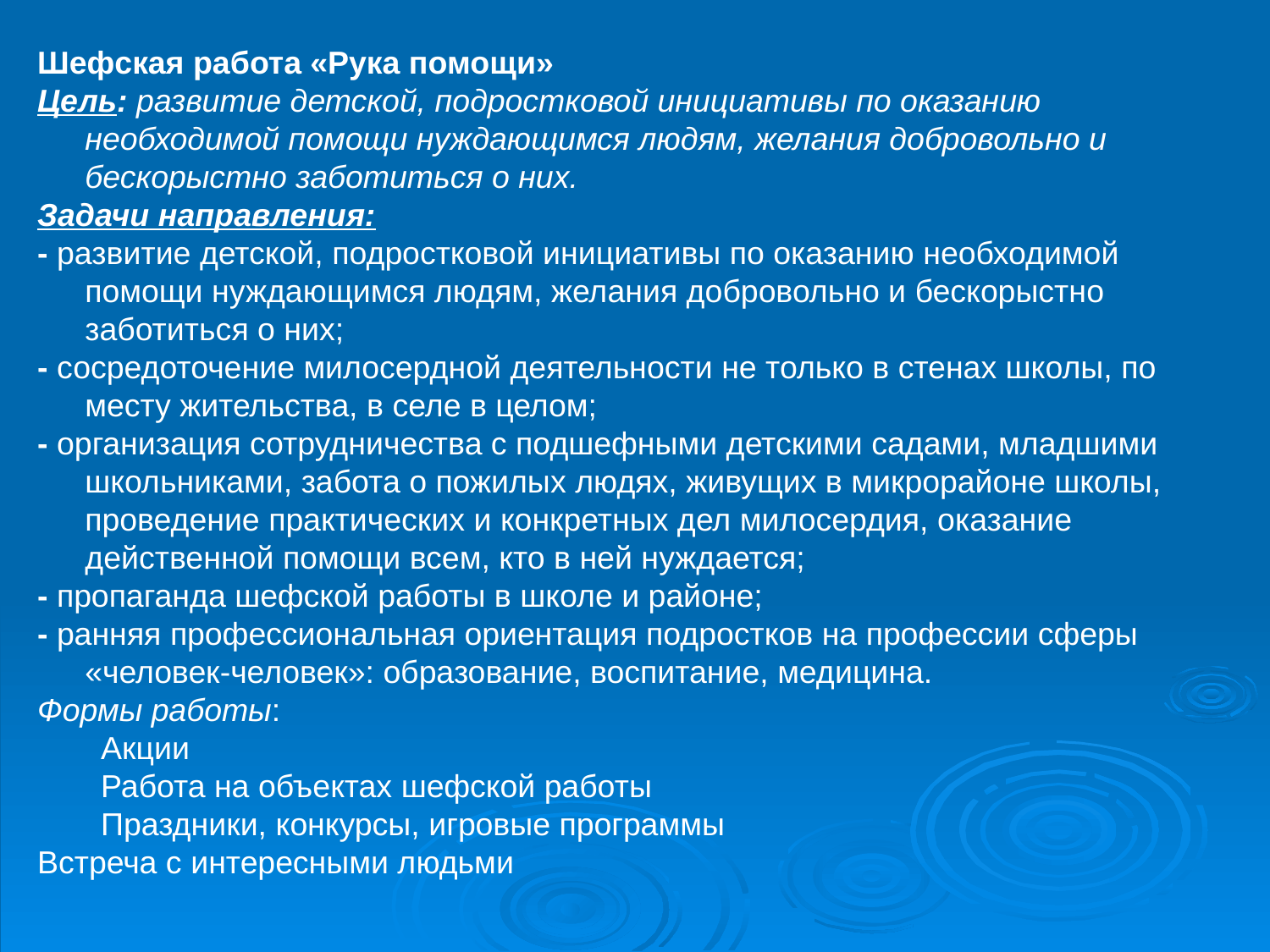

Шефская работа «Рука помощи»
Цель: развитие детской, подростковой инициативы по оказанию необходимой помощи нуждающимся людям, желания добровольно и бескорыстно заботиться о них.
Задачи направления:
- развитие детской, подростковой инициативы по оказанию необходимой помощи нуждающимся людям, желания добровольно и бескорыстно заботиться о них;
- сосредоточение милосердной деятельности не только в стенах школы, по месту жительства, в селе в целом;
- организация сотрудничества с подшефными детскими садами, младшими школьниками, забота о пожилых людях, живущих в микрорайоне школы, проведение практических и конкретных дел милосердия, оказание действенной помощи всем, кто в ней нуждается;
- пропаганда шефской работы в школе и районе;
- ранняя профессиональная ориентация подростков на профессии сферы «человек-человек»: образование, воспитание, медицина.
Формы работы:
Акции
Работа на объектах шефской работы
Праздники, конкурсы, игровые программы
Встреча с интересными людьми